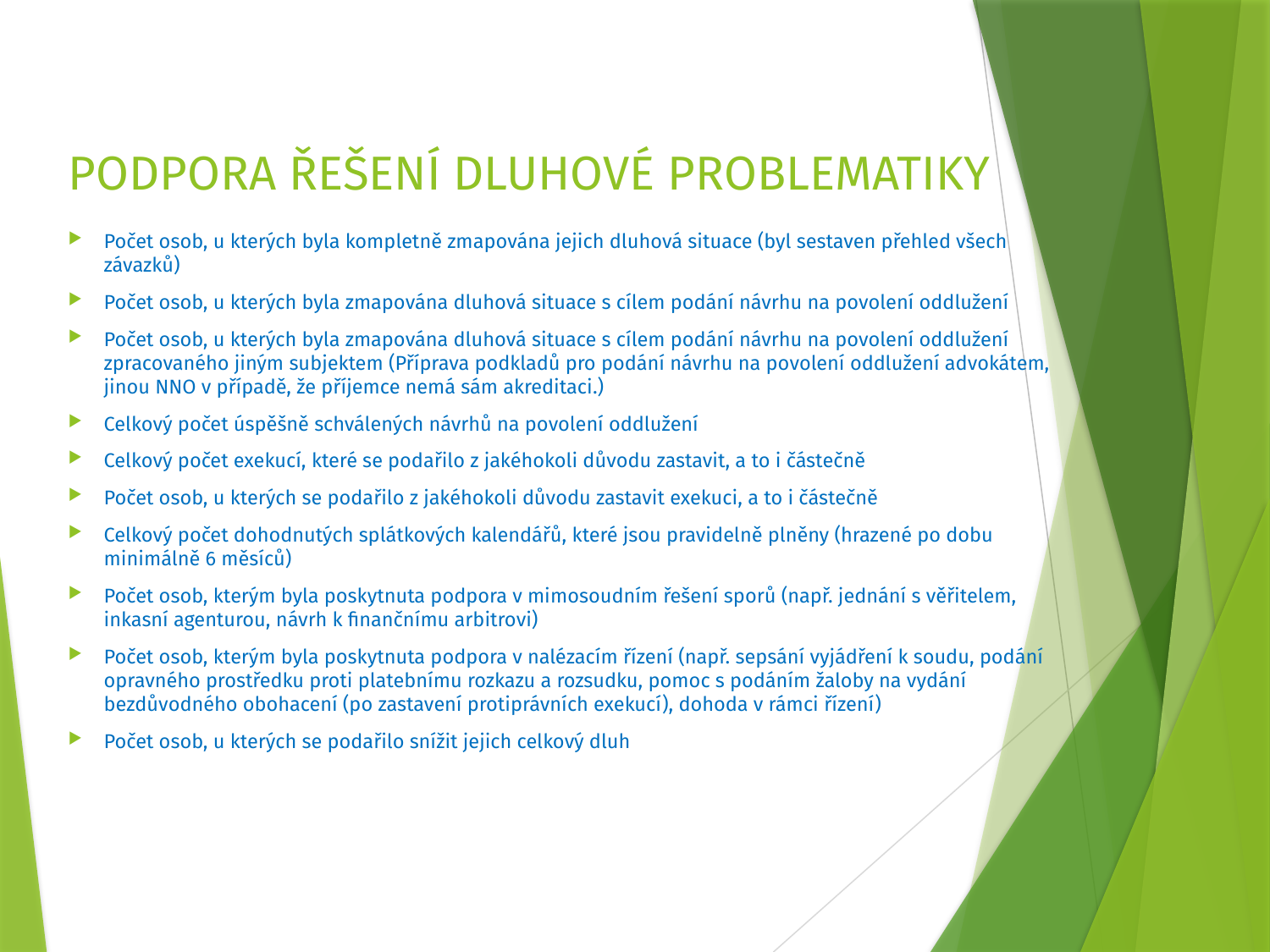

# PODPORA ŘEŠENÍ DLUHOVÉ PROBLEMATIKY
Počet osob, u kterých byla kompletně zmapována jejich dluhová situace (byl sestaven přehled všech závazků)
Počet osob, u kterých byla zmapována dluhová situace s cílem podání návrhu na povolení oddlužení
Počet osob, u kterých byla zmapována dluhová situace s cílem podání návrhu na povolení oddlužení zpracovaného jiným subjektem (Příprava podkladů pro podání návrhu na povolení oddlužení advokátem, jinou NNO v případě, že příjemce nemá sám akreditaci.)
Celkový počet úspěšně schválených návrhů na povolení oddlužení
Celkový počet exekucí, které se podařilo z jakéhokoli důvodu zastavit, a to i částečně
Počet osob, u kterých se podařilo z jakéhokoli důvodu zastavit exekuci, a to i částečně
Celkový počet dohodnutých splátkových kalendářů, které jsou pravidelně plněny (hrazené po dobu minimálně 6 měsíců)
Počet osob, kterým byla poskytnuta podpora v mimosoudním řešení sporů (např. jednání s věřitelem, inkasní agenturou, návrh k finančnímu arbitrovi)
Počet osob, kterým byla poskytnuta podpora v nalézacím řízení (např. sepsání vyjádření k soudu, podání opravného prostředku proti platebnímu rozkazu a rozsudku, pomoc s podáním žaloby na vydání bezdůvodného obohacení (po zastavení protiprávních exekucí), dohoda v rámci řízení)
Počet osob, u kterých se podařilo snížit jejich celkový dluh